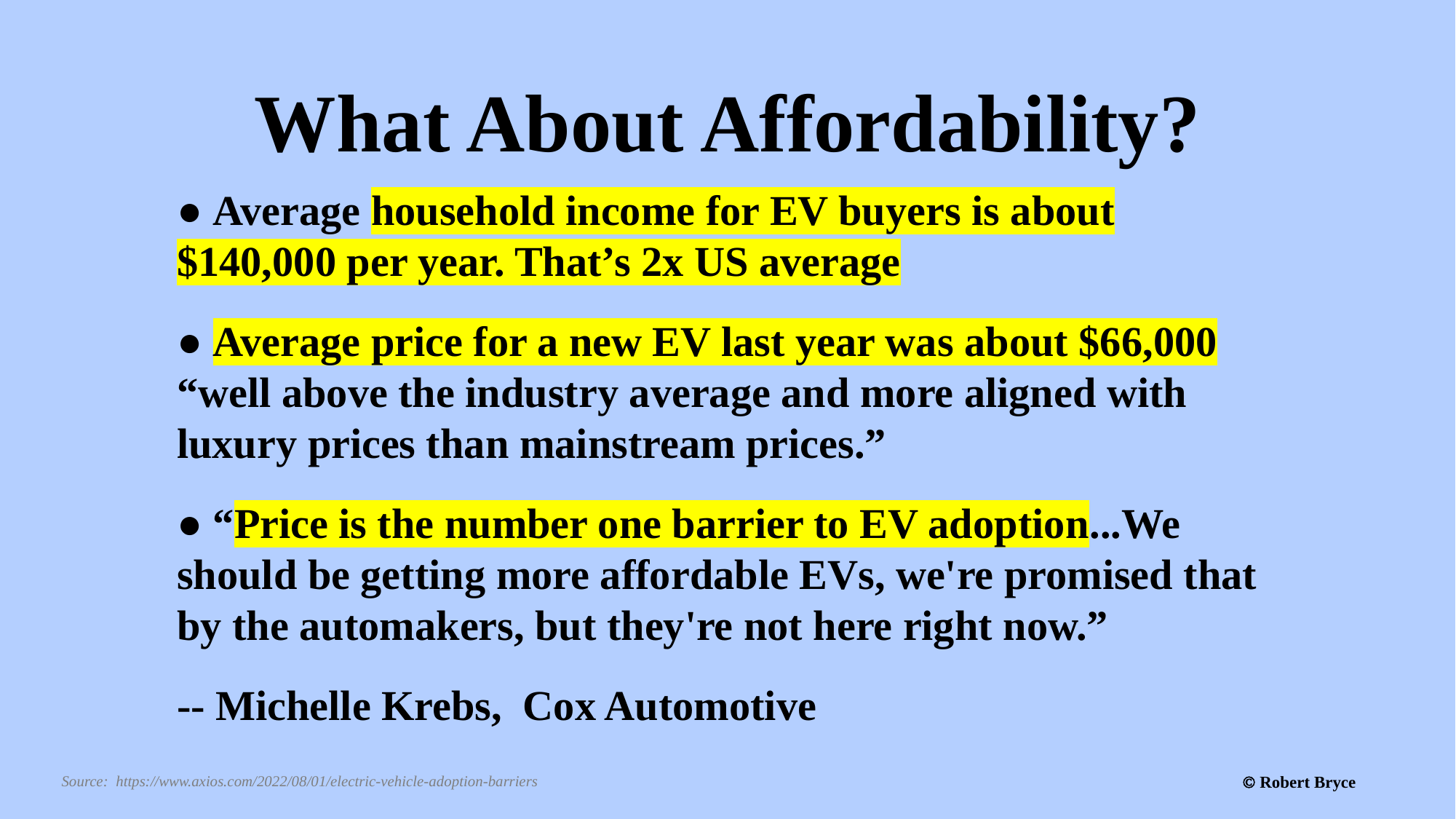

# What About Affordability?
● Average household income for EV buyers is about $140,000 per year. That’s 2x US average

● Average price for a new EV last year was about $66,000 “well above the industry average and more aligned with luxury prices than mainstream prices.”

● “Price is the number one barrier to EV adoption...We should be getting more affordable EVs, we're promised that by the automakers, but they're not here right now.”

-- Michelle Krebs,  Cox Automotive
Source:  https://www.axios.com/2022/08/01/electric-vehicle-adoption-barriers
© Robert Bryce